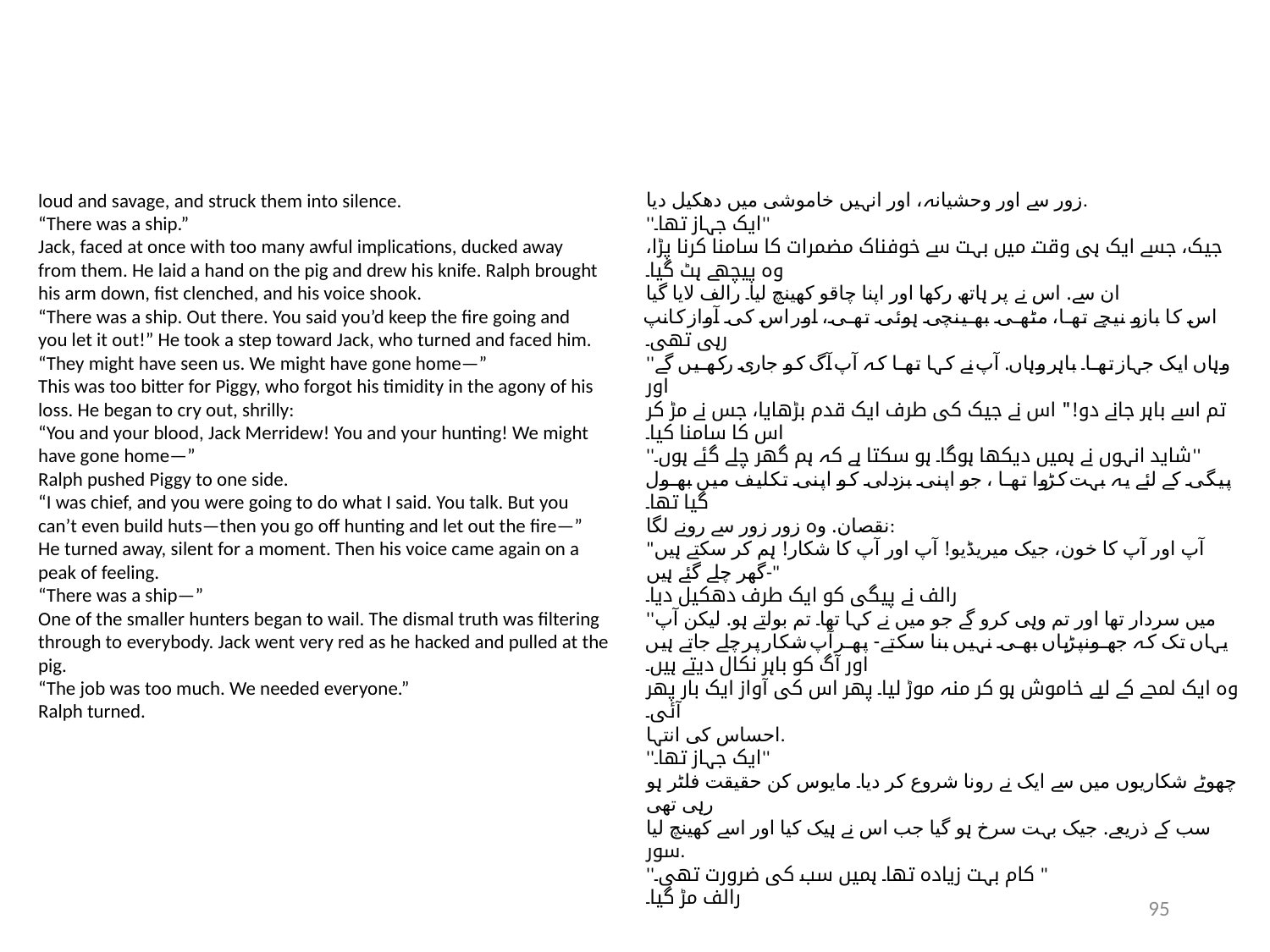

loud and savage, and struck them into silence.
“There was a ship.”
Jack, faced at once with too many awful implications, ducked away
from them. He laid a hand on the pig and drew his knife. Ralph brought
his arm down, fist clenched, and his voice shook.
“There was a ship. Out there. You said you’d keep the fire going and
you let it out!” He took a step toward Jack, who turned and faced him.
“They might have seen us. We might have gone home—”
This was too bitter for Piggy, who forgot his timidity in the agony of his
loss. He began to cry out, shrilly:
“You and your blood, Jack Merridew! You and your hunting! We might
have gone home—”
Ralph pushed Piggy to one side.
“I was chief, and you were going to do what I said. You talk. But you
can’t even build huts—then you go off hunting and let out the fire—”
He turned away, silent for a moment. Then his voice came again on a
peak of feeling.
“There was a ship—”
One of the smaller hunters began to wail. The dismal truth was filtering
through to everybody. Jack went very red as he hacked and pulled at the
pig.
“The job was too much. We needed everyone.”
Ralph turned.
زور سے اور وحشیانہ، اور انہیں خاموشی میں دھکیل دیا.
''ایک جہاز تھا۔''
جیک، جسے ایک ہی وقت میں بہت سے خوفناک مضمرات کا سامنا کرنا پڑا، وہ پیچھے ہٹ گیا۔
ان سے. اس نے پر ہاتھ رکھا اور اپنا چاقو کھینچ لیا۔ رالف لایا گیا
اس کا بازو نیچے تھا، مٹھی بھینچی ہوئی تھی، اور اس کی آواز کانپ رہی تھی۔
''وہاں ایک جہاز تھا۔ باہر وہاں. آپ نے کہا تھا کہ آپ آگ کو جاری رکھیں گے اور
تم اسے باہر جانے دو!" اس نے جیک کی طرف ایک قدم بڑھایا، جس نے مڑ کر اس کا سامنا کیا۔
''شاید انہوں نے ہمیں دیکھا ہوگا۔ ہو سکتا ہے کہ ہم گھر چلے گئے ہوں۔''
پیگی کے لئے یہ بہت کڑوا تھا ، جو اپنی بزدلی کو اپنی تکلیف میں بھول گیا تھا۔
نقصان. وہ زور زور سے رونے لگا:
"آپ اور آپ کا خون، جیک میریڈیو! آپ اور آپ کا شکار! ہم کر سکتے ہیں
گھر چلے گئے ہیں-"
رالف نے پیگی کو ایک طرف دھکیل دیا۔
''میں سردار تھا اور تم وہی کرو گے جو میں نے کہا تھا۔ تم بولتے ہو. لیکن آپ
یہاں تک کہ جھونپڑیاں بھی نہیں بنا سکتے- پھر آپ شکار پر چلے جاتے ہیں اور آگ کو باہر نکال دیتے ہیں۔
وہ ایک لمحے کے لیے خاموش ہو کر منہ موڑ لیا۔ پھر اس کی آواز ایک بار پھر آئی۔
احساس کی انتہا.
''ایک جہاز تھا۔''
چھوٹے شکاریوں میں سے ایک نے رونا شروع کر دیا۔ مایوس کن حقیقت فلٹر ہو رہی تھی
سب کے ذریعے. جیک بہت سرخ ہو گیا جب اس نے ہیک کیا اور اسے کھینچ لیا
سور.
''کام بہت زیادہ تھا۔ ہمیں سب کی ضرورت تھی۔ "
رالف مڑ گیا۔

95